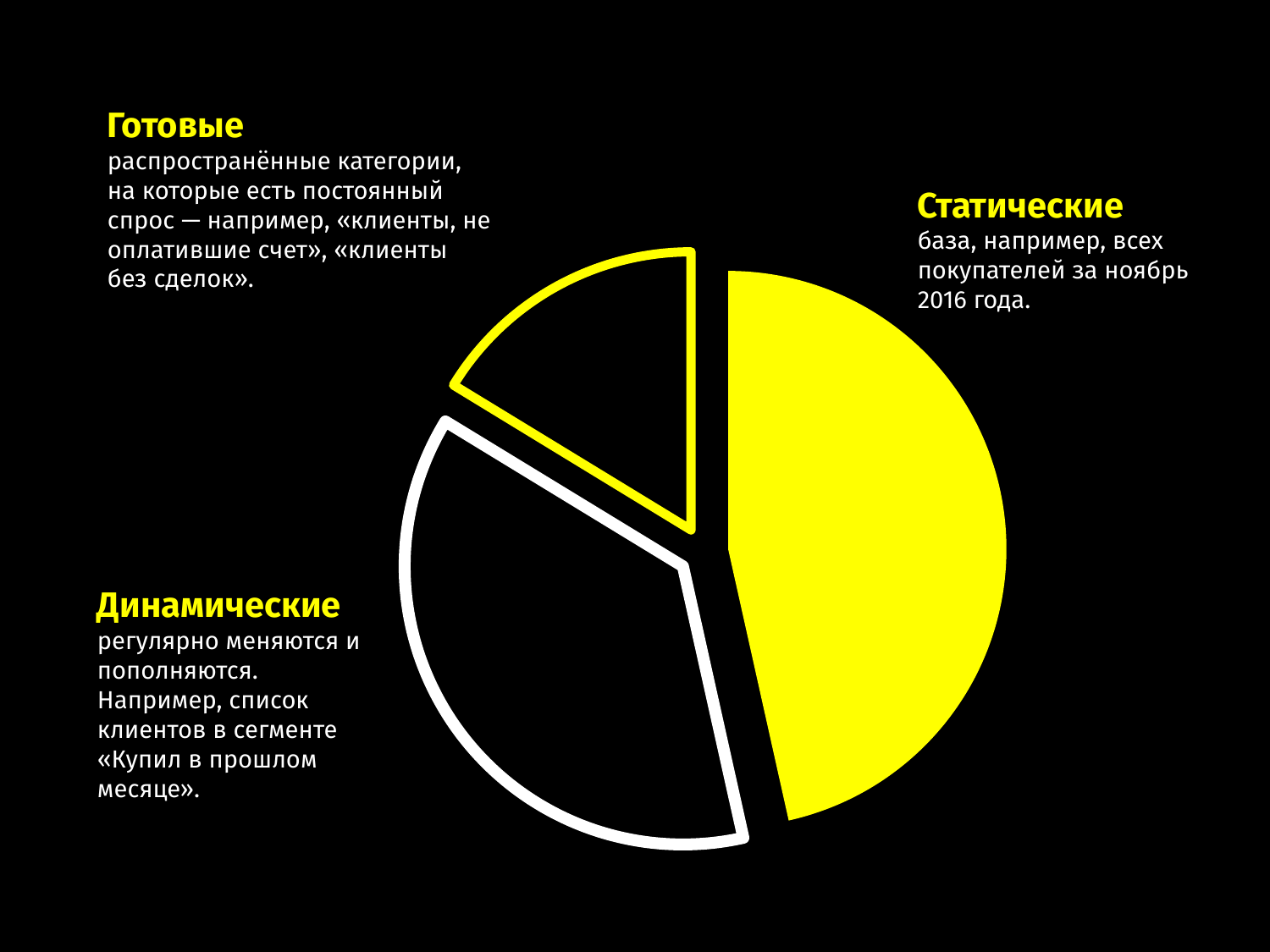

Готовые
распространённые категории, на которые есть постоянный спрос — например, «клиенты, не оплатившие счет», «клиенты без сделок».
Статические
база, например, всех покупателей за ноябрь 2016 года.

### Chart

| Category | Продажи |
|---|---|
| Кв. 1 | 4.0 |
| Кв. 2 | 3.2 |
| Кв. 3 | 1.4 |
Динамические
регулярно меняются и пополняются. Например, список клиентов в сегменте «Купил в прошлом месяце».